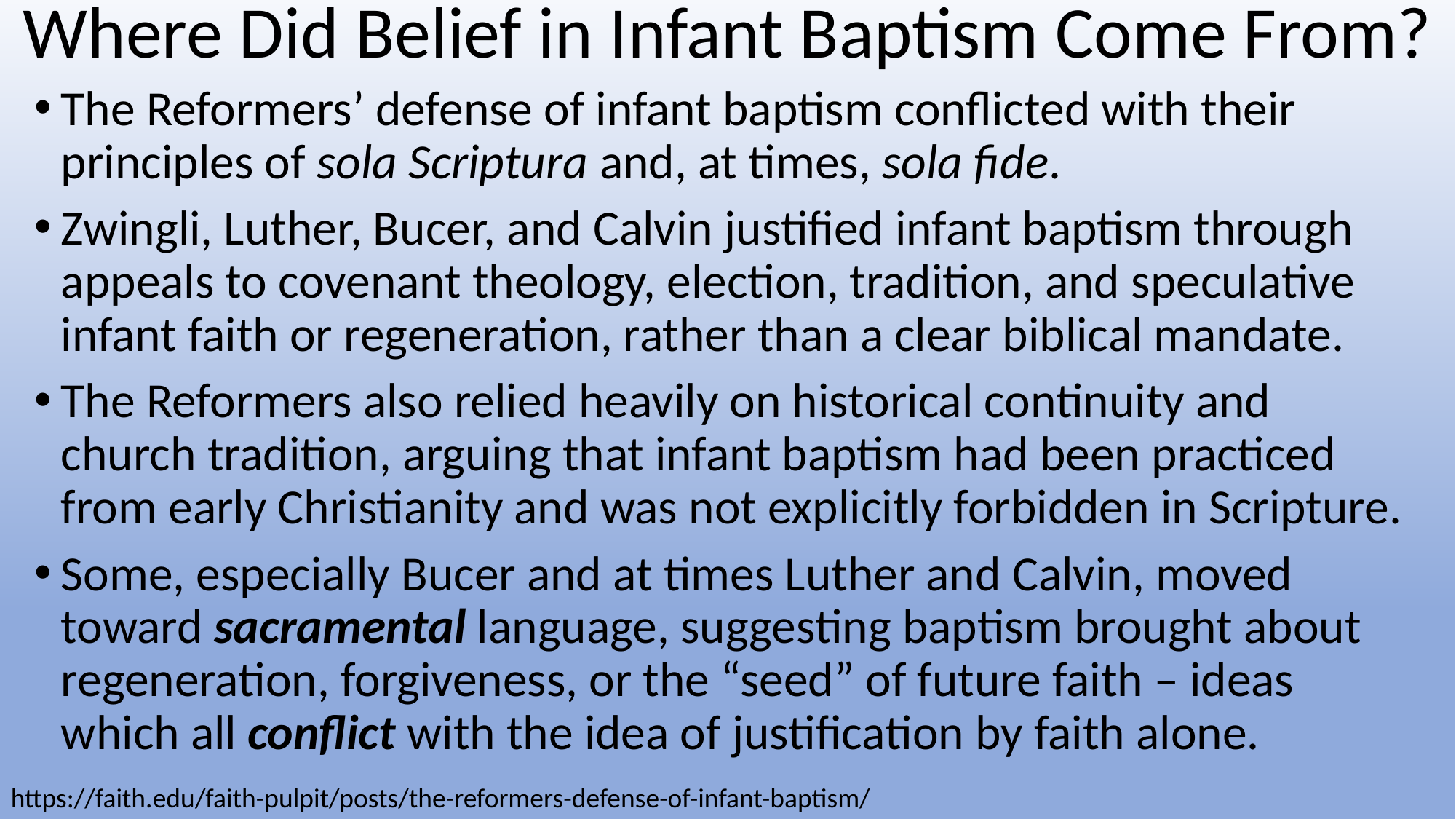

# Where Did Belief in Infant Baptism Come From?
The Reformers’ defense of infant baptism conflicted with their principles of sola Scriptura and, at times, sola fide.
Zwingli, Luther, Bucer, and Calvin justified infant baptism through appeals to covenant theology, election, tradition, and speculative infant faith or regeneration, rather than a clear biblical mandate.
The Reformers also relied heavily on historical continuity and church tradition, arguing that infant baptism had been practiced from early Christianity and was not explicitly forbidden in Scripture.
Some, especially Bucer and at times Luther and Calvin, moved toward sacramental language, suggesting baptism brought about regeneration, forgiveness, or the “seed” of future faith – ideas which all conflict with the idea of justification by faith alone.
https://faith.edu/faith-pulpit/posts/the-reformers-defense-of-infant-baptism/